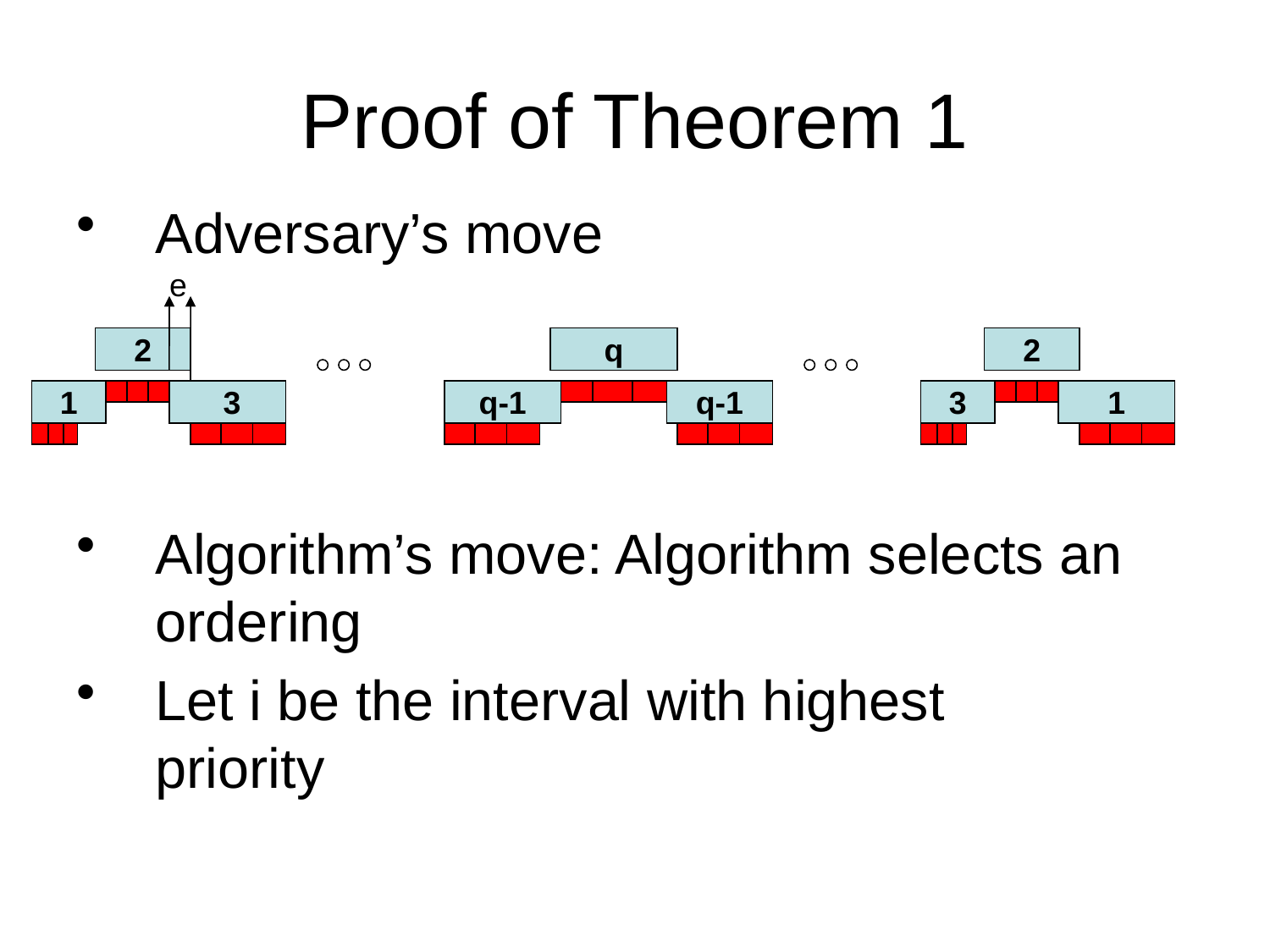

# Proof of Theorem 1
Adversary’s move

Algorithm’s move: Algorithm selects an ordering
Let i be the interval with highest priority
e

2
1
 3
q
2

q-1

q-1
3

1